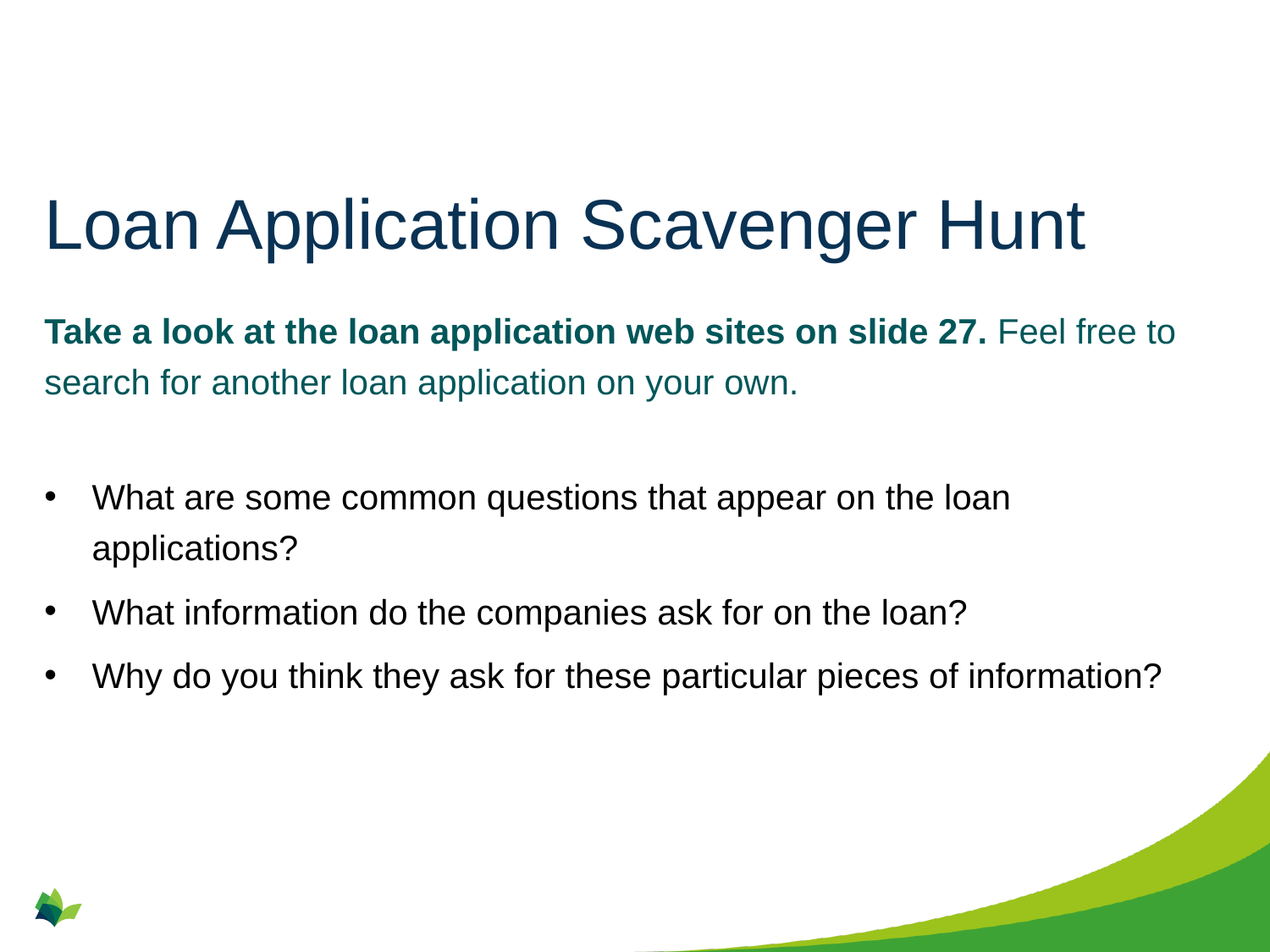

# Loan Application Scavenger Hunt
Take a look at the loan application web sites on slide 27. Feel free to search for another loan application on your own.

What are some common questions that appear on the loan applications?
What information do the companies ask for on the loan?
Why do you think they ask for these particular pieces of information?